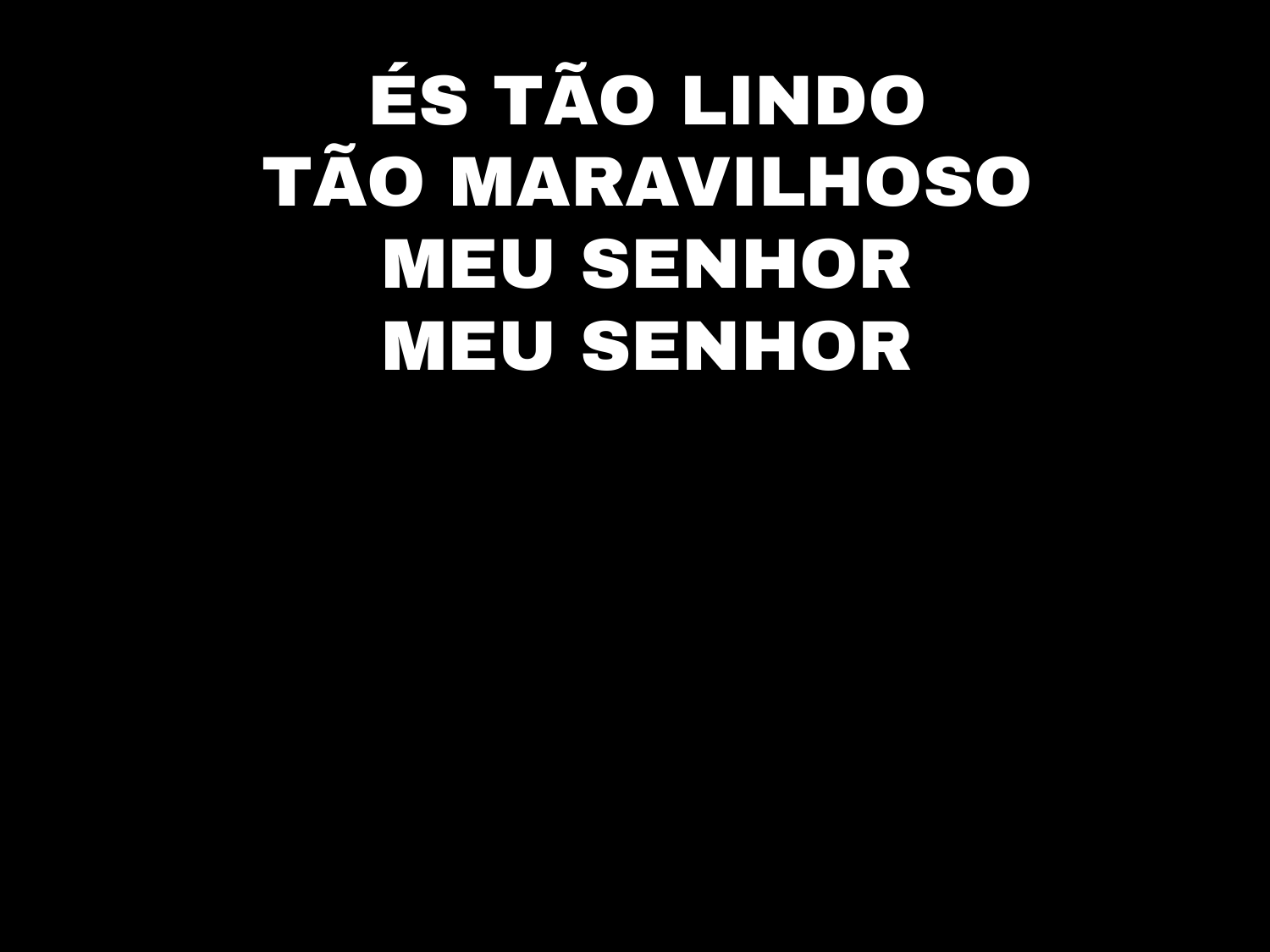

ÉS TÃO LINDO
TÃO MARAVILHOSO
MEU SENHOR
MEU SENHOR